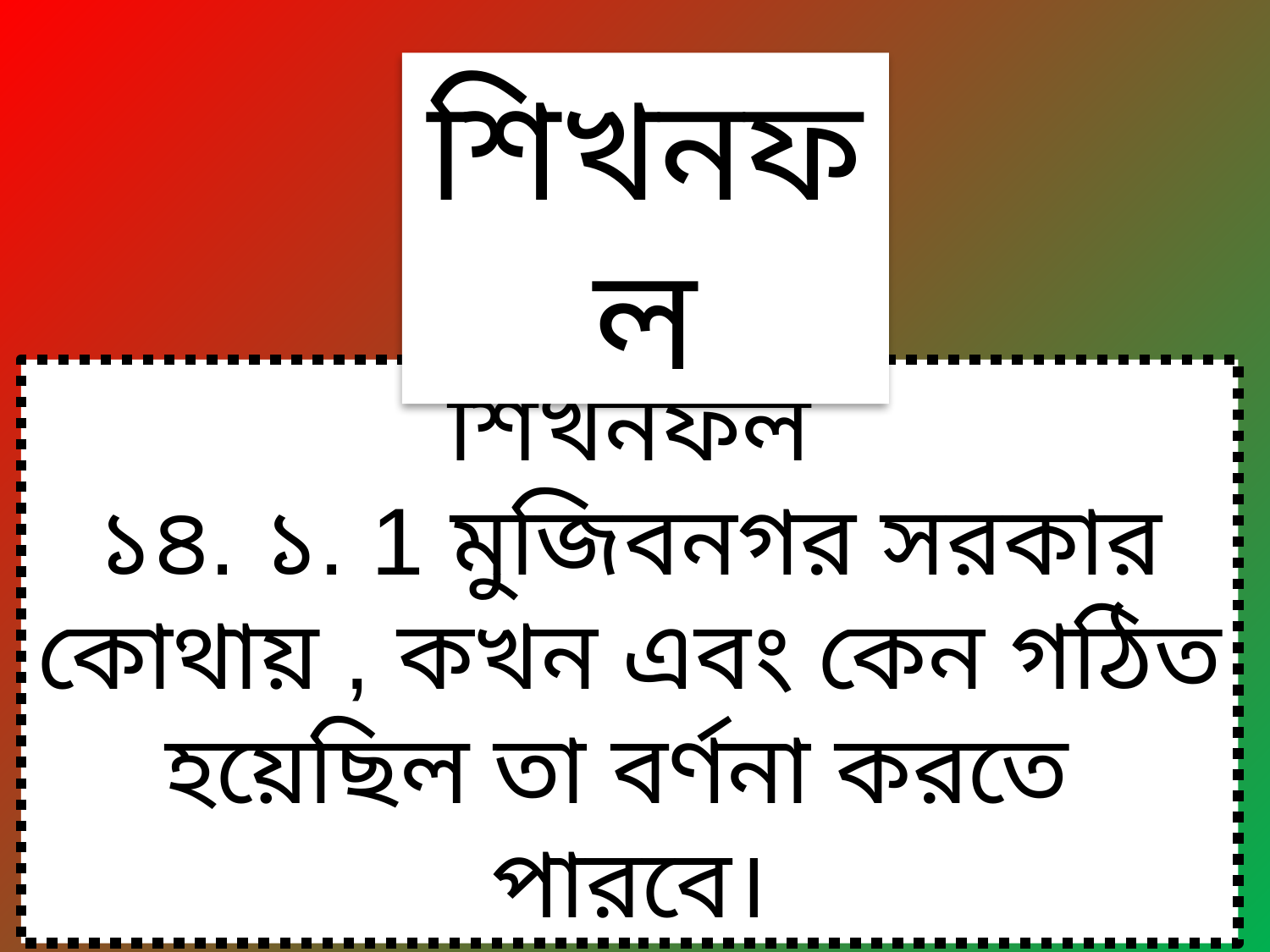

শিখনফল
শিখনফল
১৪. ১. 1 মুজিবনগর সরকার কোথায় , কখন এবং কেন গঠিত হয়েছিল তা বর্ণনা করতে  পারবে।